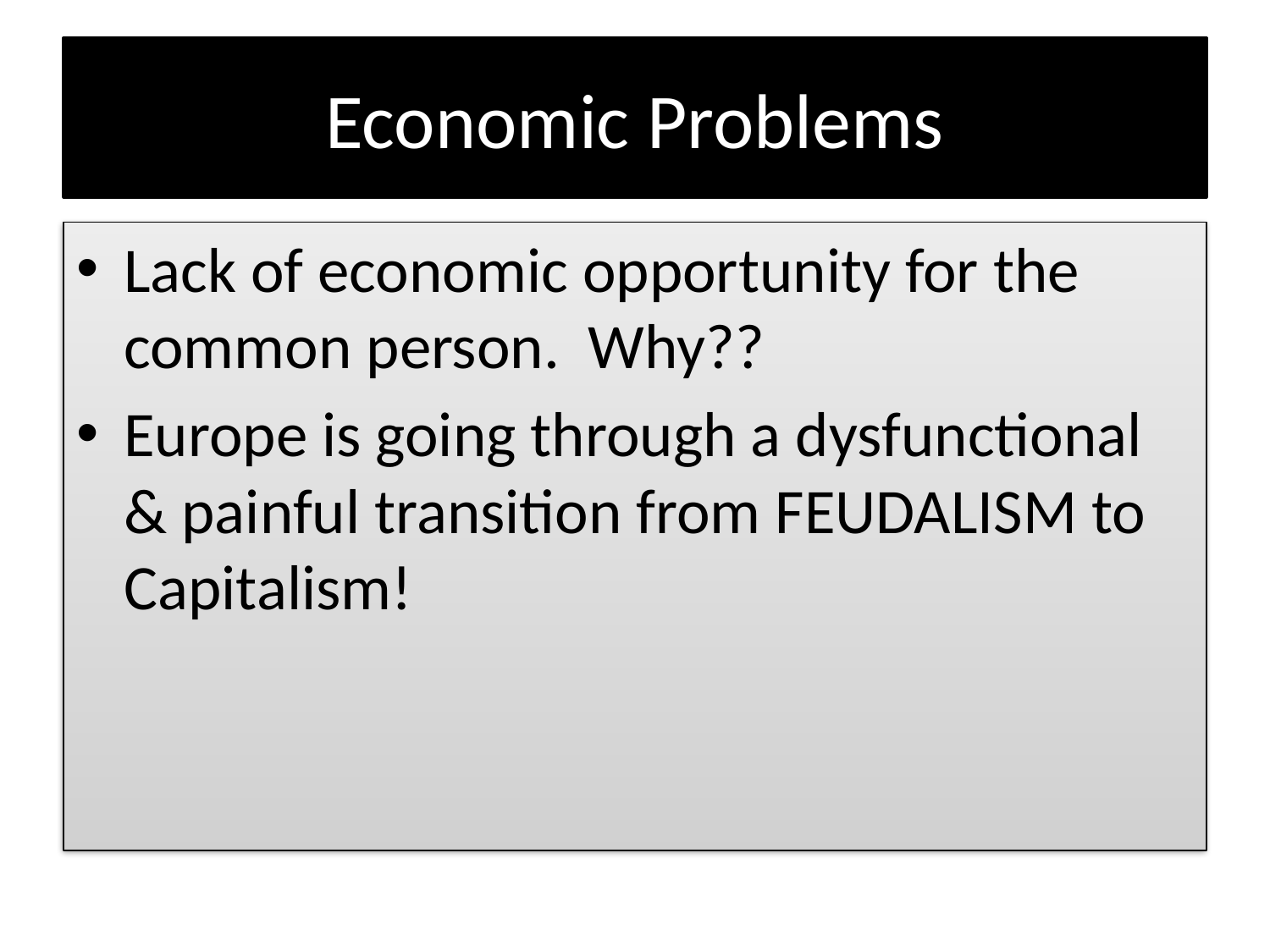

# Economic Problems
Lack of economic opportunity for the common person.  Why??
Europe is going through a dysfunctional & painful transition from FEUDALISM to Capitalism!